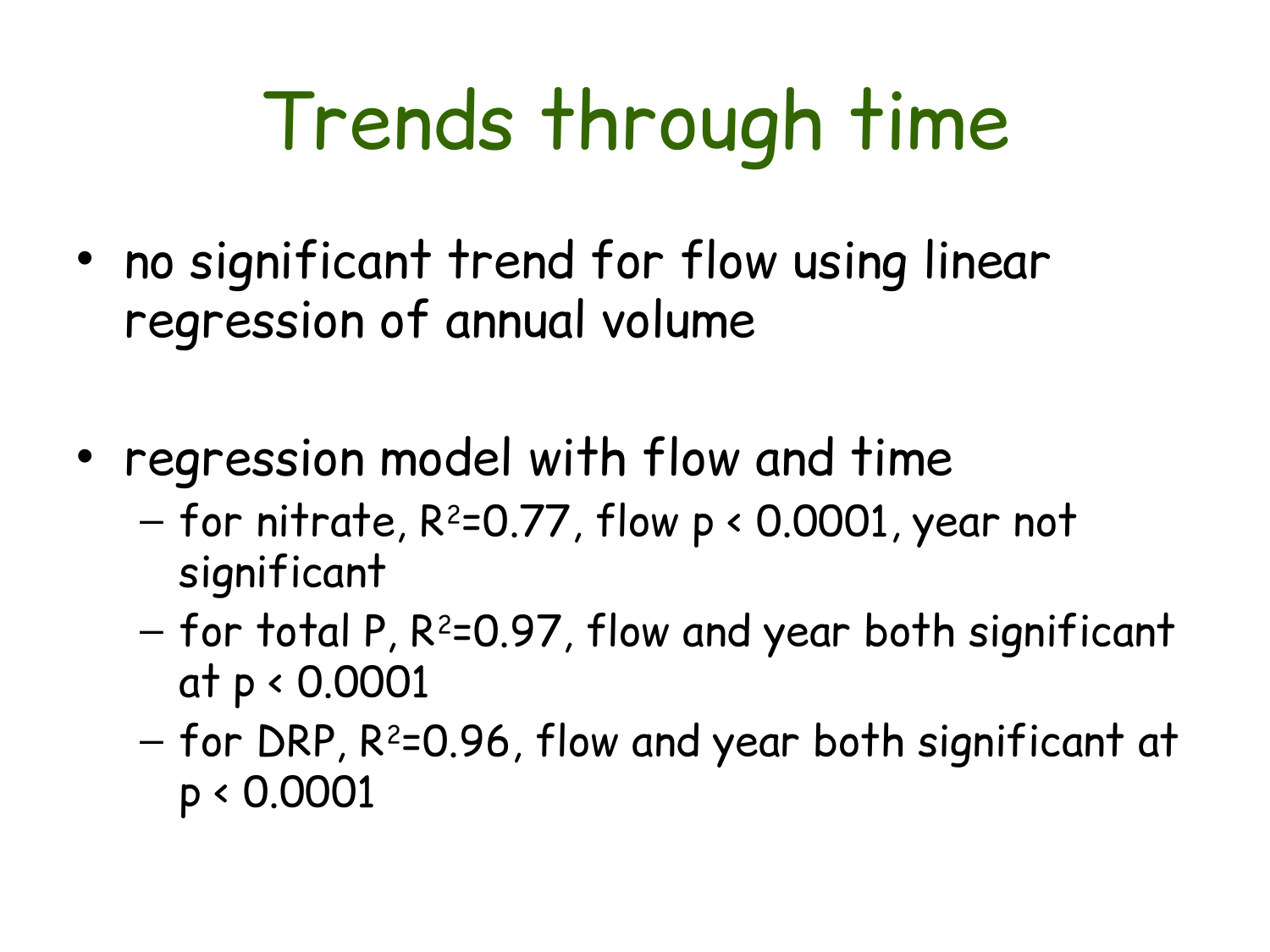

# Trends through time
no significant trend for flow using linear regression of annual volume

regression model with flow and time
for nitrate, R2=0.77, flow p < 0.0001, year not significant
for total P, R2=0.97, flow and year both significant at p < 0.0001
for DRP, R2=0.96, flow and year both significant at p < 0.0001